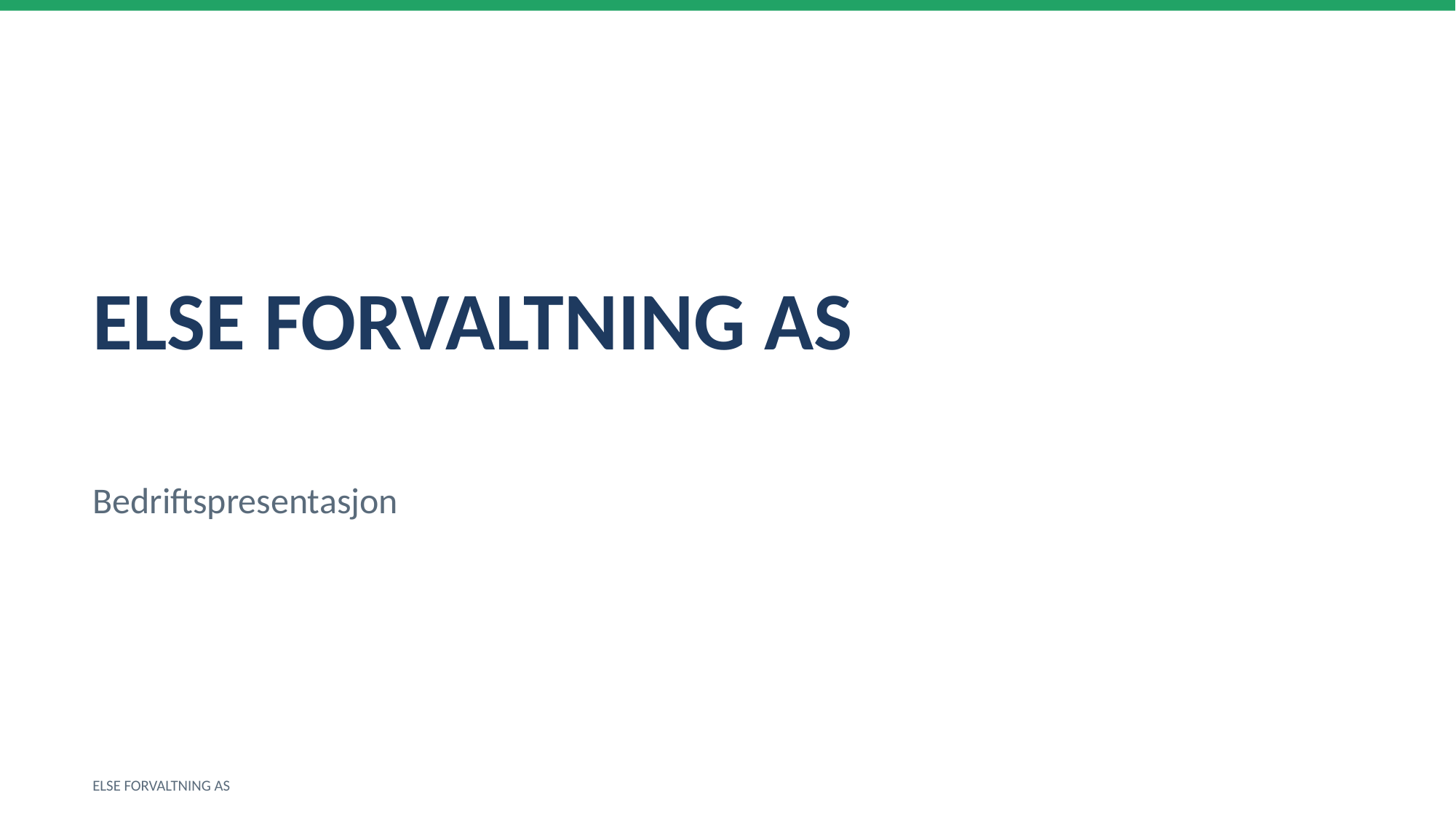

ELSE FORVALTNING AS
Bedriftspresentasjon
ELSE FORVALTNING AS